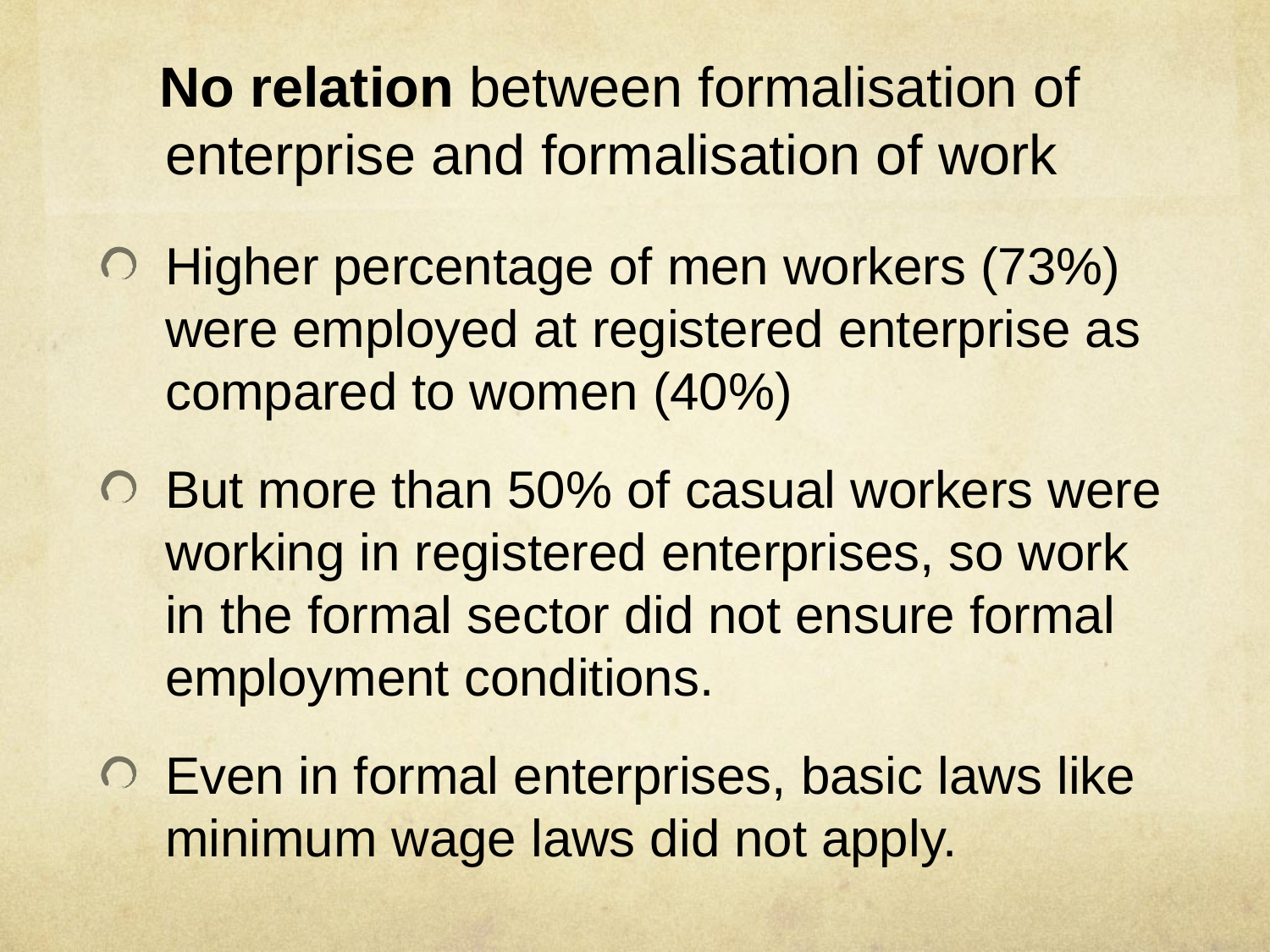

# No relation between formalisation of enterprise and formalisation of work
Higher percentage of men workers (73%) were employed at registered enterprise as compared to women (40%)
But more than 50% of casual workers were working in registered enterprises, so work in the formal sector did not ensure formal employment conditions.
Even in formal enterprises, basic laws like minimum wage laws did not apply.